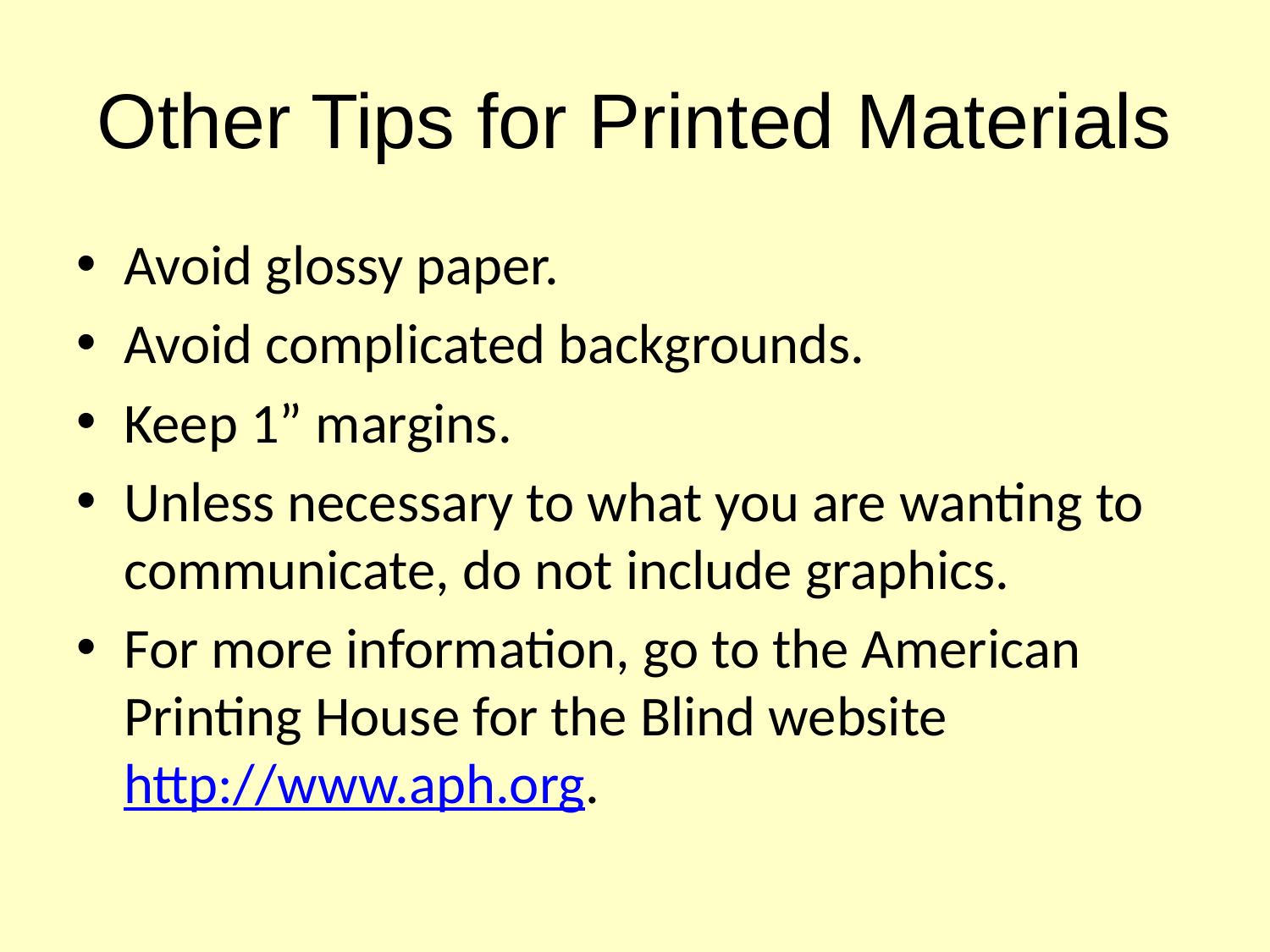

# Other Tips for Printed Materials
Avoid glossy paper.
Avoid complicated backgrounds.
Keep 1” margins.
Unless necessary to what you are wanting to communicate, do not include graphics.
For more information, go to the American Printing House for the Blind website http://www.aph.org.